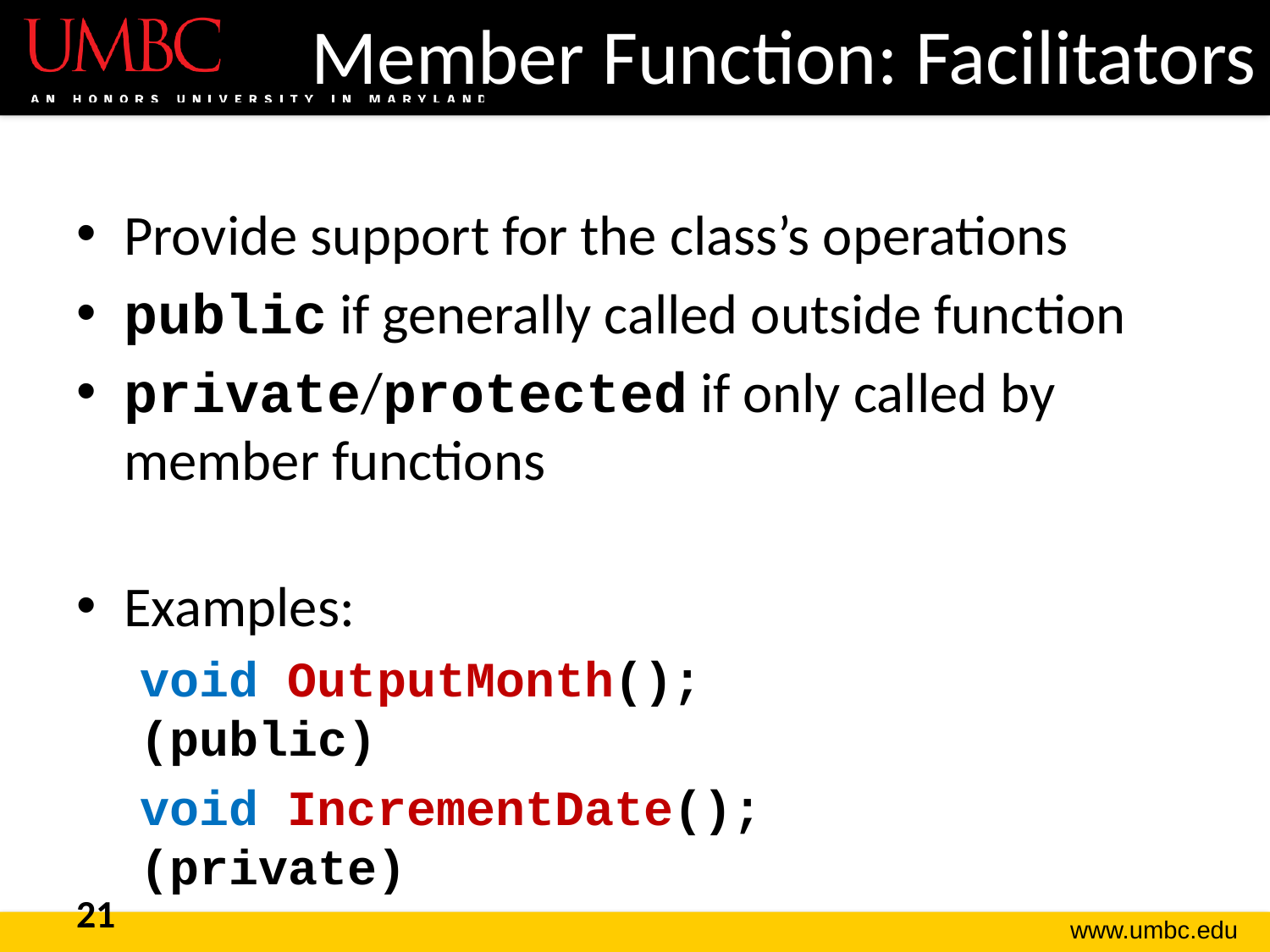

# Member Function: Facilitators
Provide support for the class’s operations
public if generally called outside function
private/protected if only called by member functions

Examples:
void OutputMonth();		   	(public)
void IncrementDate();			(private)
21